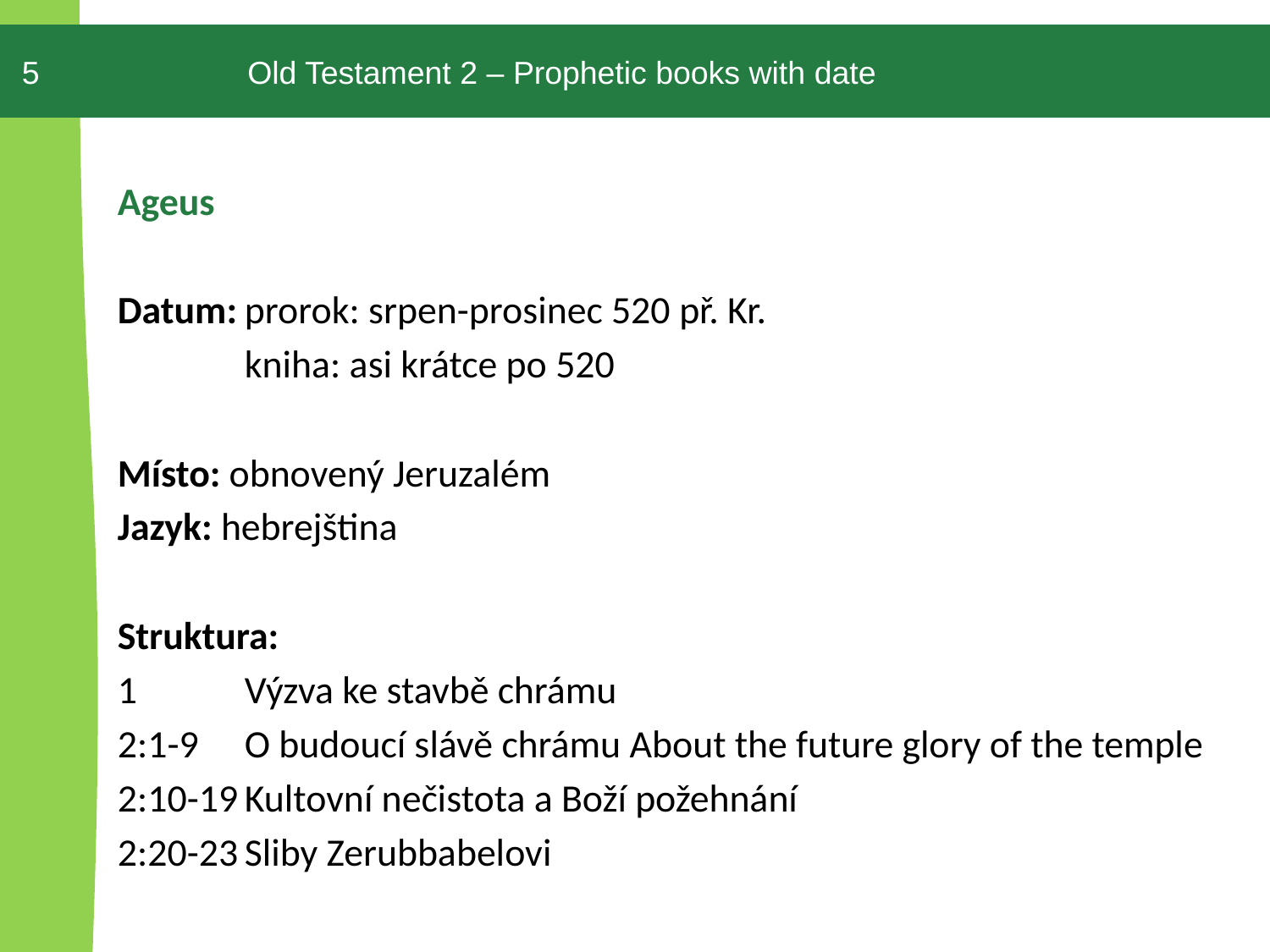

5
Old Testament 2 – Prophetic books with date

Ageus

Datum:	prorok: srpen-prosinec 520 př. Kr.
	kniha: asi krátce po 520

Místo: obnovený Jeruzalém
Jazyk: hebrejština

Struktura:
1 	Výzva ke stavbě chrámu
2:1-9 	O budoucí slávě chrámu About the future glory of the temple
2:10-19	Kultovní nečistota a Boží požehnání
2:20-23	Sliby Zerubbabelovi